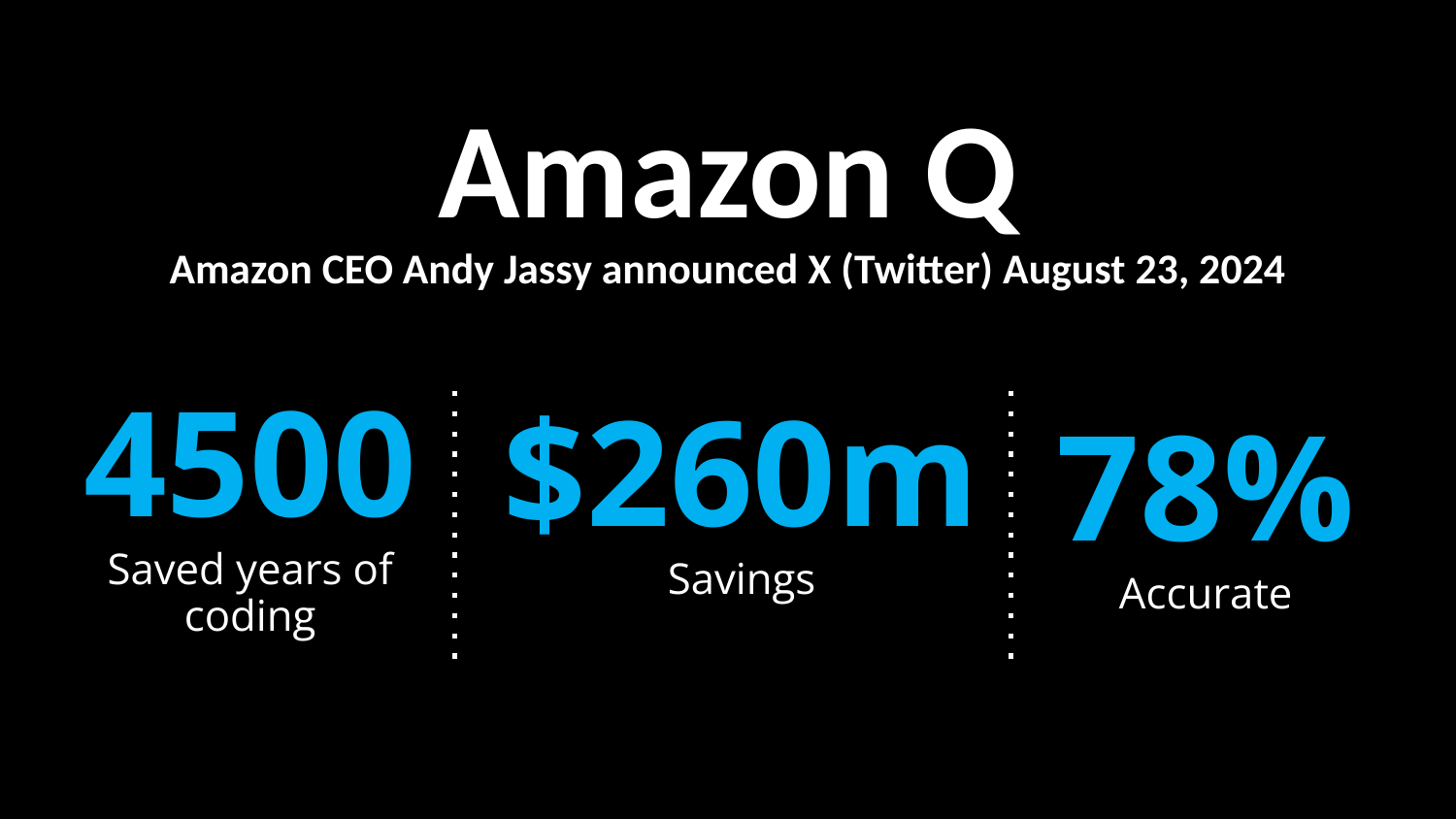

Amazon Q
Amazon CEO Andy Jassy announced X (Twitter) August 23, 2024

4500
Saved years of coding
$260m
Savings
78%
Accurate